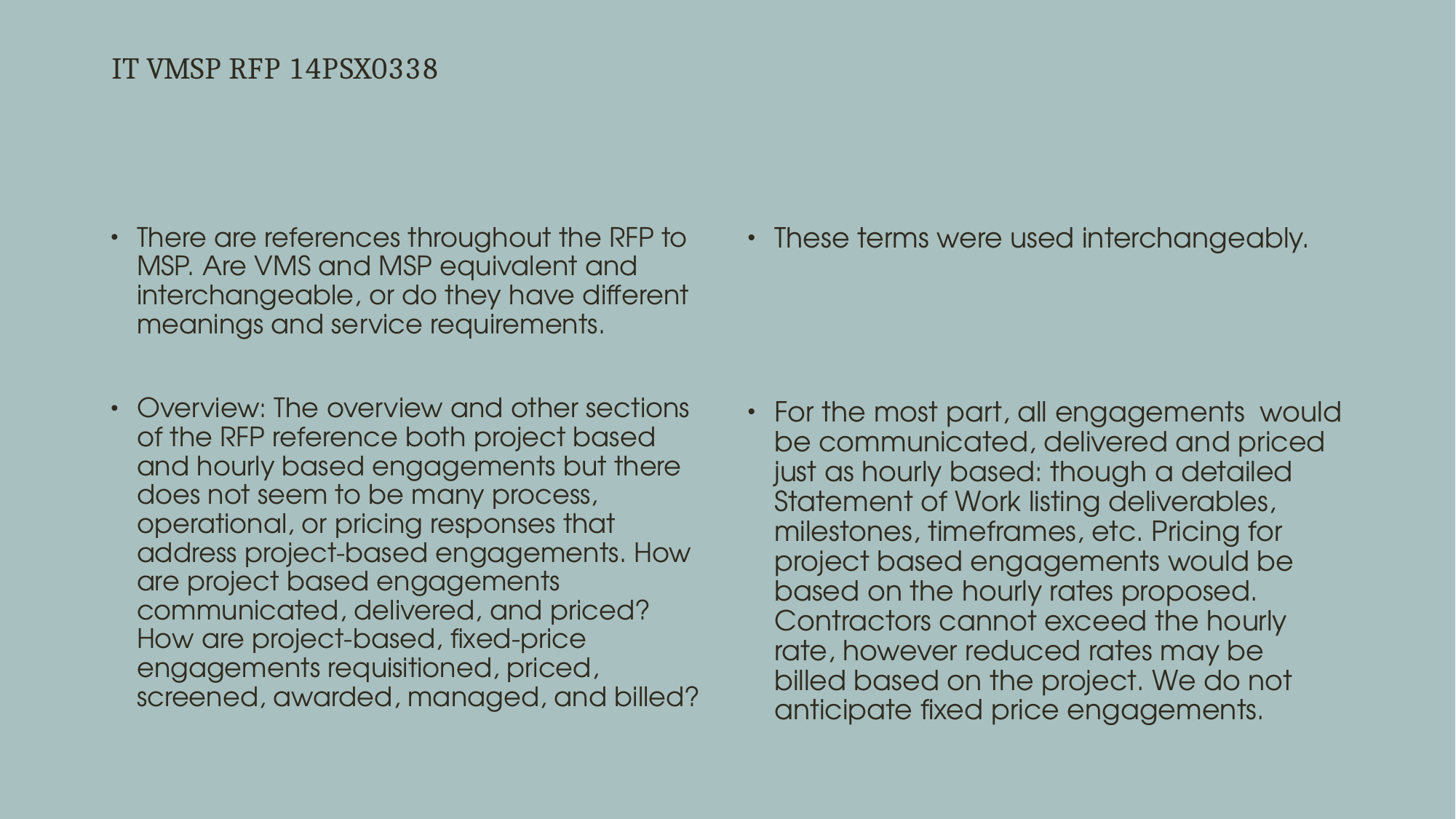

# IT VMSP RFP 14PSX0338
There are references throughout the RFP to MSP. Are VMS and MSP equivalent and interchangeable, or do they have different meanings and service requirements.

Overview: The overview and other sections of the RFP reference both project based and hourly based engagements but there does not seem to be many process, operational, or pricing responses that address project-based engagements. How are project based engagements communicated, delivered, and priced? How are project-based, fixed-price engagements requisitioned, priced, screened, awarded, managed, and billed?

These terms were used interchangeably.

For the most part, all engagements  would be communicated, delivered and priced just as hourly based: though a detailed Statement of Work listing deliverables, milestones, timeframes, etc. Pricing for project based engagements would be based on the hourly rates proposed. Contractors cannot exceed the hourly rate, however reduced rates may be billed based on the project. We do not anticipate fixed price engagements.